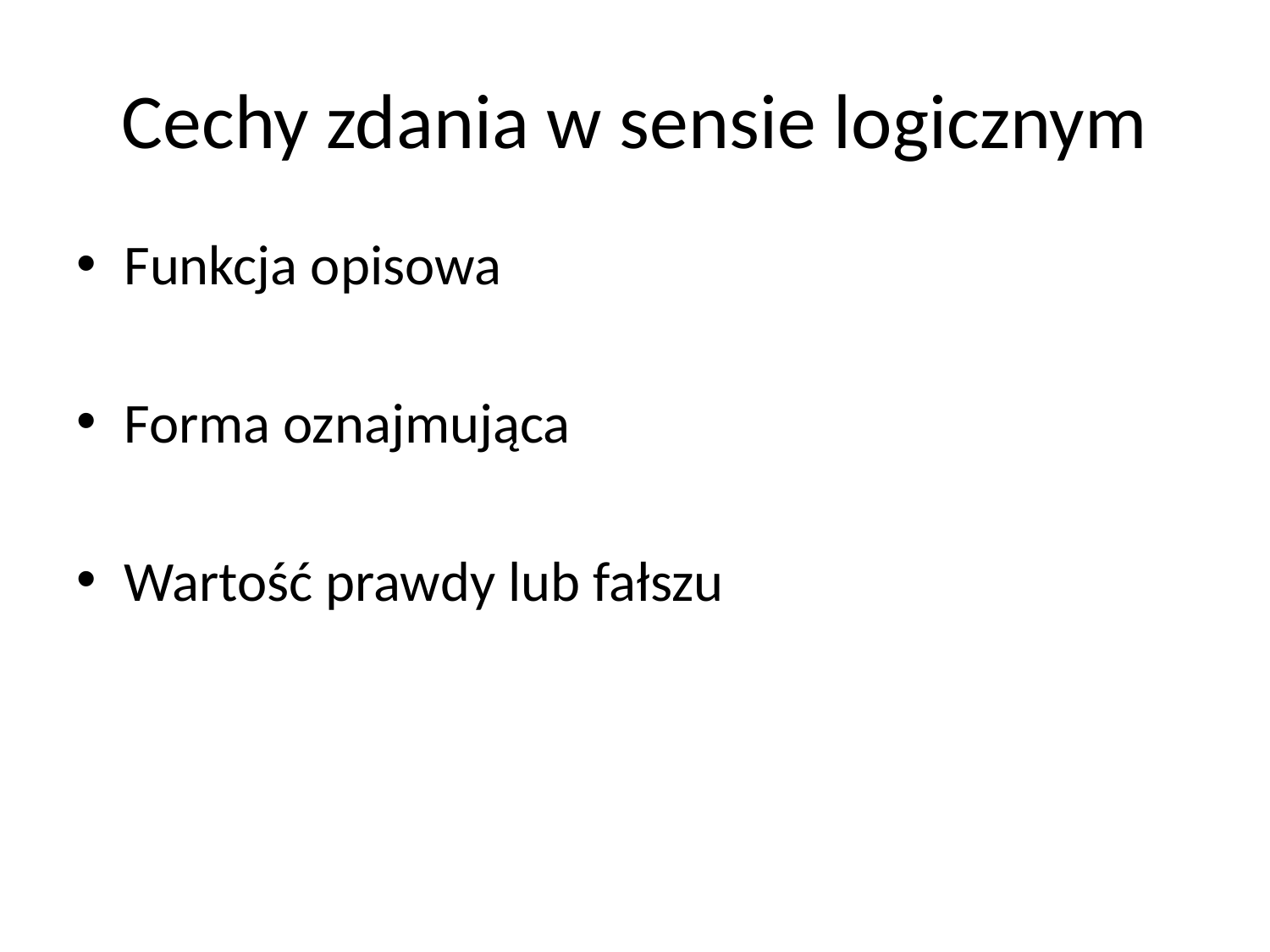

# Cechy zdania w sensie logicznym
Funkcja opisowa

Forma oznajmująca

Wartość prawdy lub fałszu